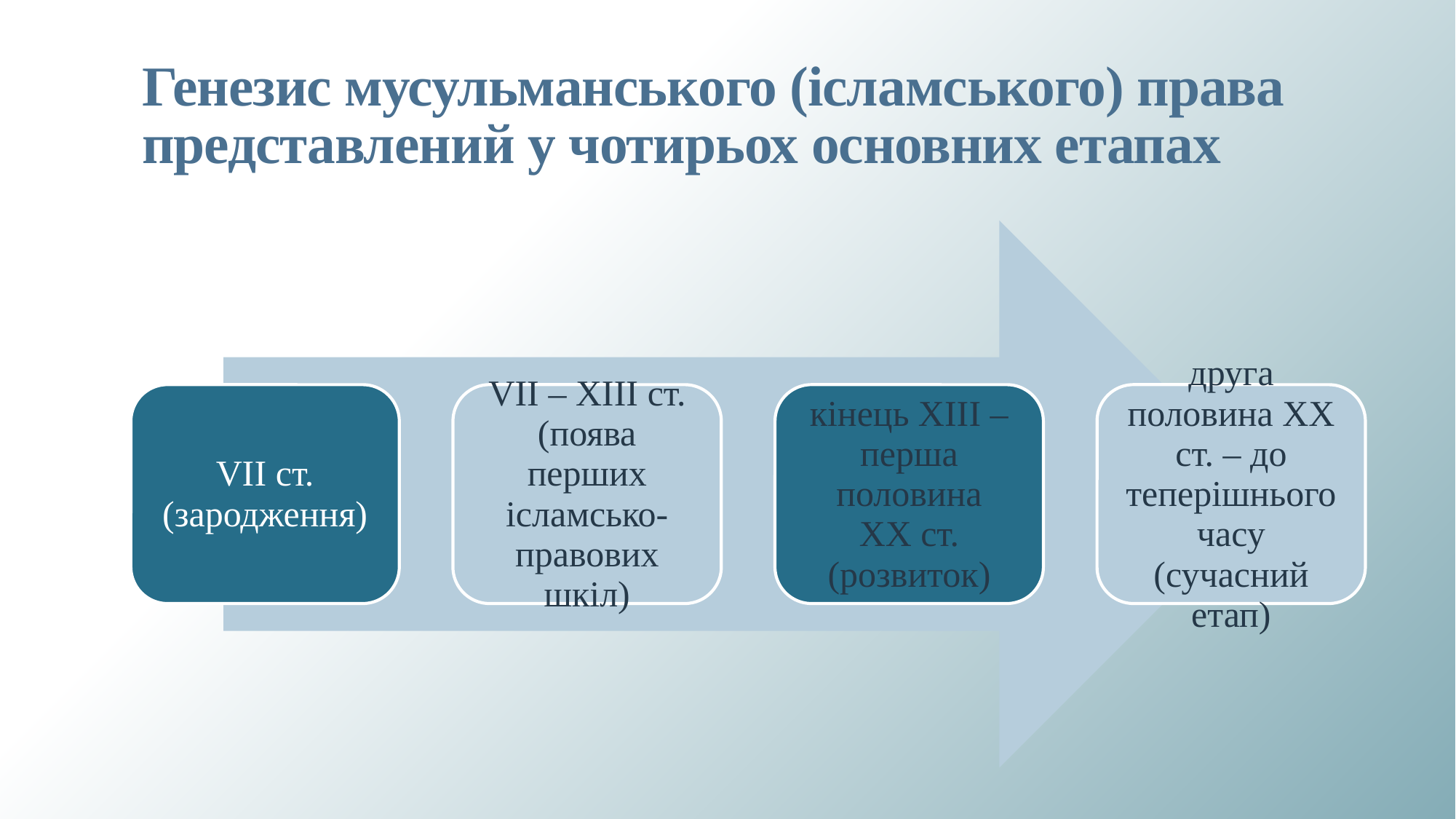

# Генезис мусульманського (ісламського) права представлений у чотирьох основних етапах
VII ст. (зародження)
VII – XIII ст. (поява перших ісламсько-правових шкіл)
кінець ХІІІ – перша половина
ХХ ст. (розвиток)
друга половина ХХ ст. – до теперішнього часу
(сучасний етап)